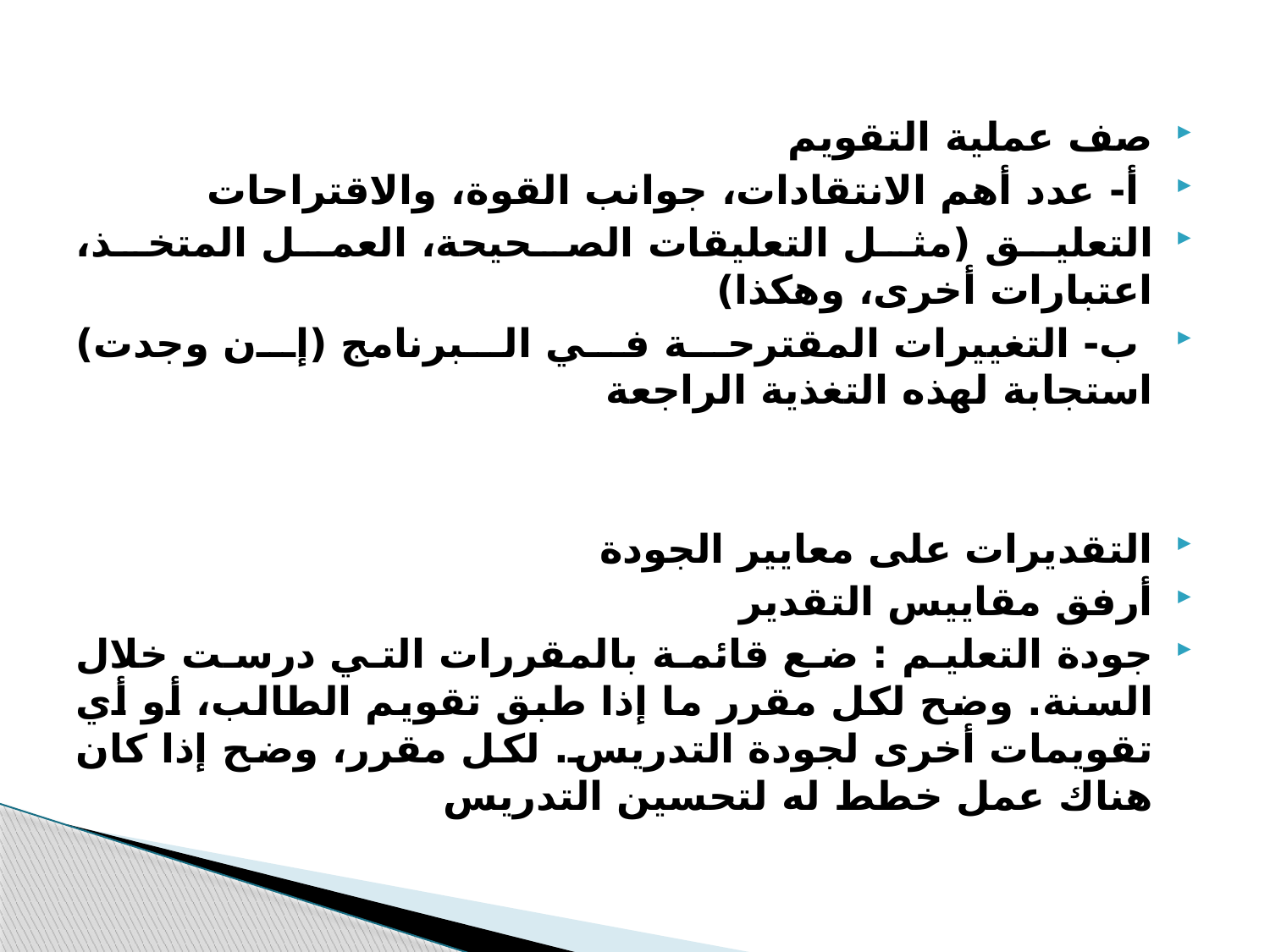

صف عملية التقويم
 أ- عدد أهم الانتقادات، جوانب القوة، والاقتراحات
التعليق (مثل التعليقات الصحيحة، العمل المتخذ، اعتبارات أخرى، وهكذا)
 ب- التغييرات المقترحة في البرنامج (إن وجدت) استجابة لهذه التغذية الراجعة

التقديرات على معايير الجودة
أرفق مقاييس التقدير
جودة التعليم : ضع قائمة بالمقررات التي درست خلال السنة. وضح لكل مقرر ما إذا طبق تقويم الطالب، أو أي تقويمات أخرى لجودة التدريس. لكل مقرر، وضح إذا كان هناك عمل خطط له لتحسين التدريس